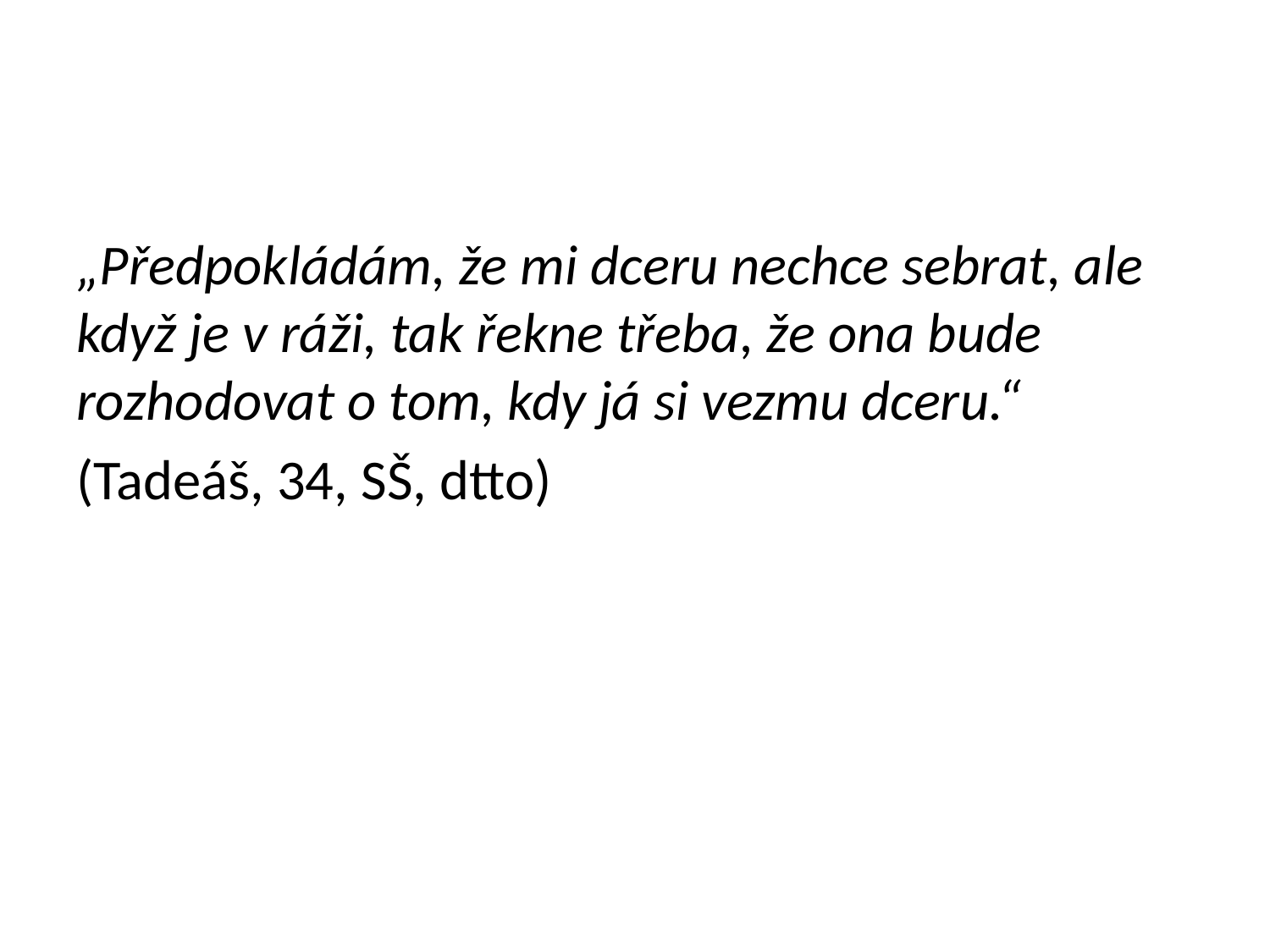

„Předpokládám, že mi dceru nechce sebrat, ale když je v ráži, tak řekne třeba, že ona bude rozhodovat o tom, kdy já si vezmu dceru.“
(Tadeáš, 34, SŠ, dtto)